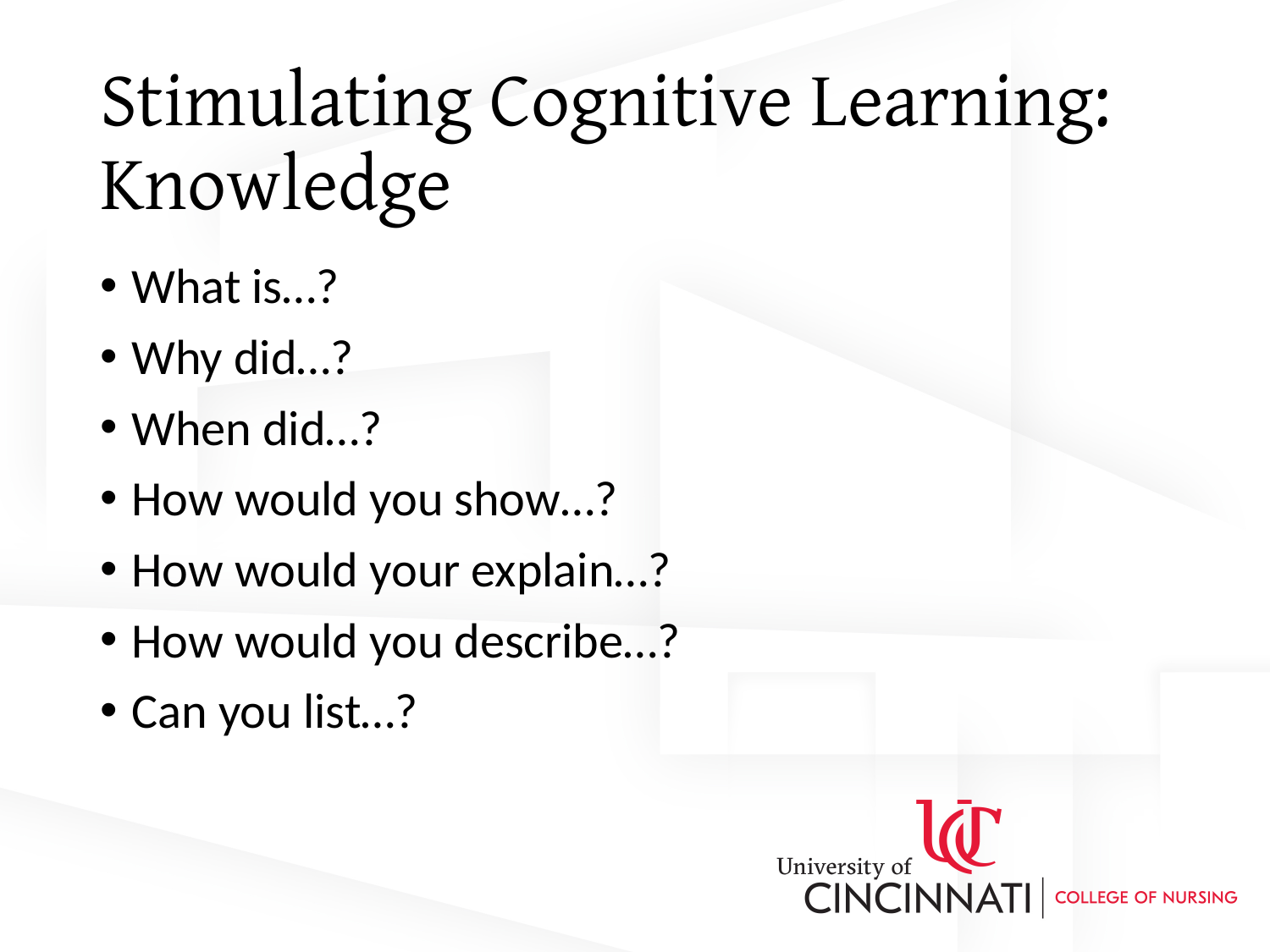

# Stimulating Cognitive Learning: Knowledge
What is…?
Why did…?
When did…?
How would you show…?
How would your explain…?
How would you describe…?
Can you list…?